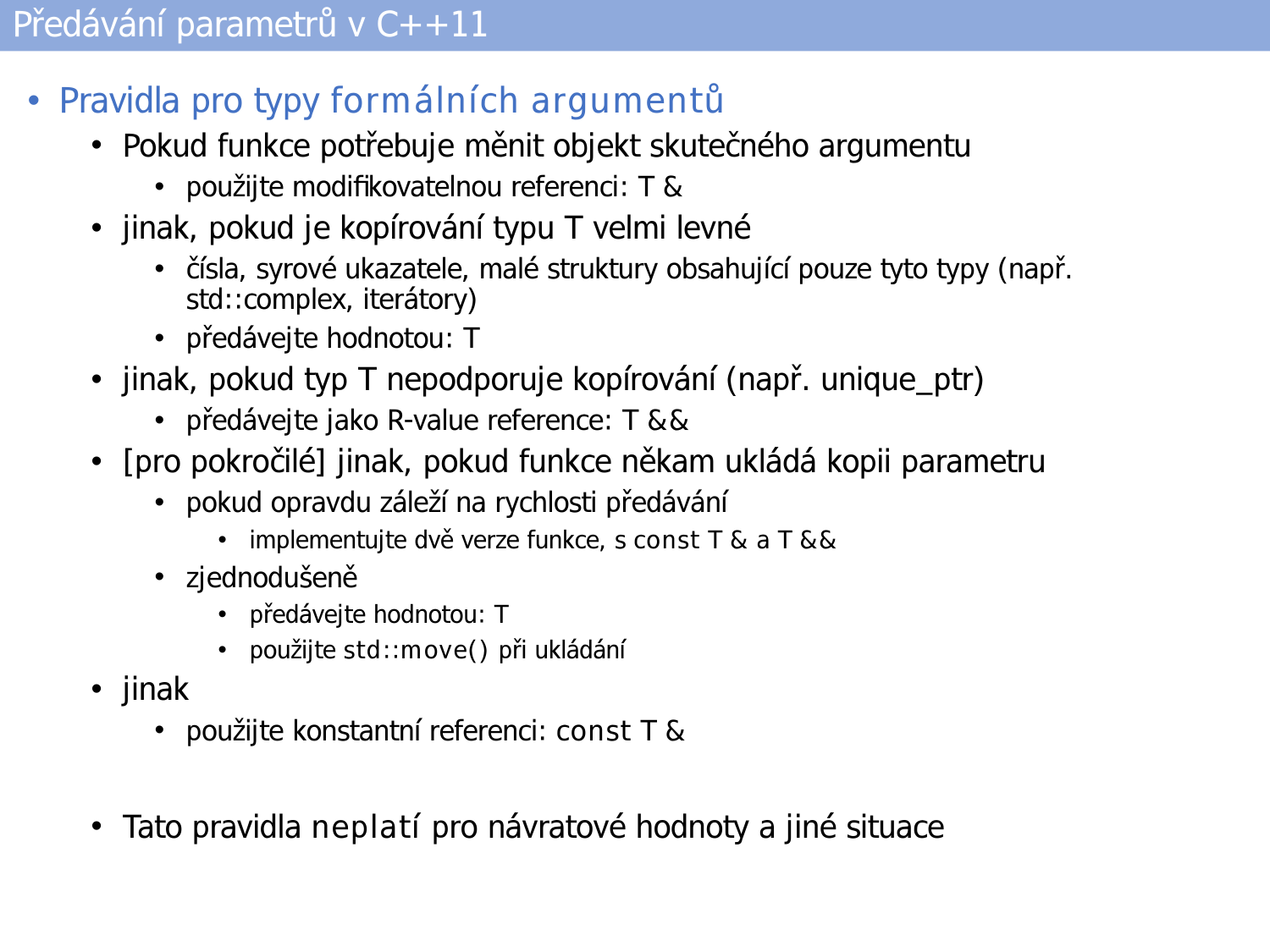

# Předávání parametrů v C++11
Pravidla pro typy formálních argumentů
Pokud funkce potřebuje měnit objekt skutečného argumentu
použijte modifikovatelnou referenci: T &
jinak, pokud je kopírování typu T velmi levné
čísla, syrové ukazatele, malé struktury obsahující pouze tyto typy (např. std::complex, iterátory)
předávejte hodnotou: T
jinak, pokud typ T nepodporuje kopírování (např. unique_ptr)
předávejte jako R-value reference: T &&
[pro pokročilé] jinak, pokud funkce někam ukládá kopii parametru
pokud opravdu záleží na rychlosti předávání
implementujte dvě verze funkce, s const T & a T &&
zjednodušeně
předávejte hodnotou: T
použijte std::move() při ukládání
jinak
použijte konstantní referenci: const T &

Tato pravidla neplatí pro návratové hodnoty a jiné situace